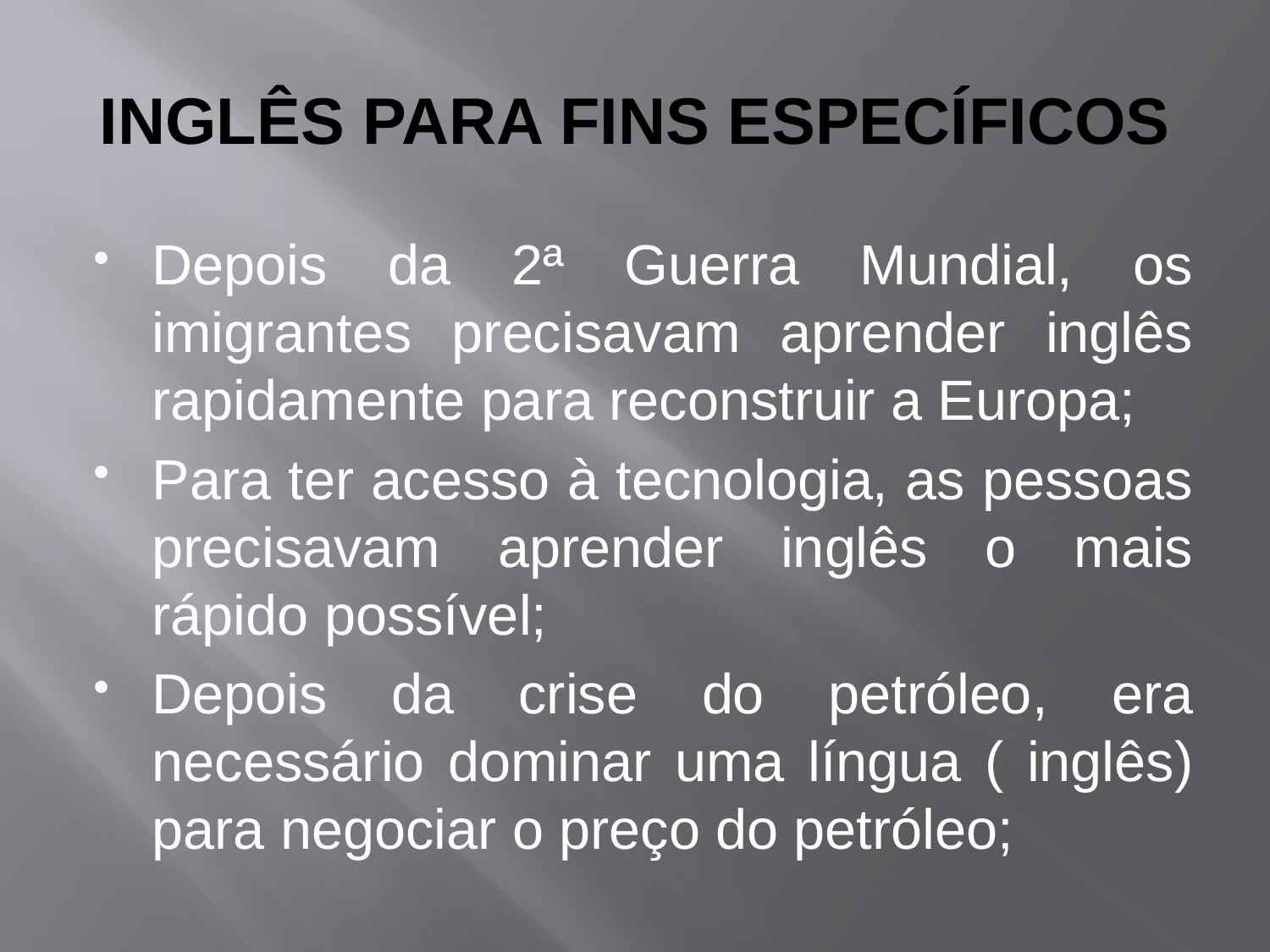

# INGLÊS PARA FINS ESPECÍFICOS
Depois da 2ª Guerra Mundial, os imigrantes precisavam aprender inglês rapidamente para reconstruir a Europa;
Para ter acesso à tecnologia, as pessoas precisavam aprender inglês o mais rápido possível;
Depois da crise do petróleo, era necessário dominar uma língua ( inglês) para negociar o preço do petróleo;